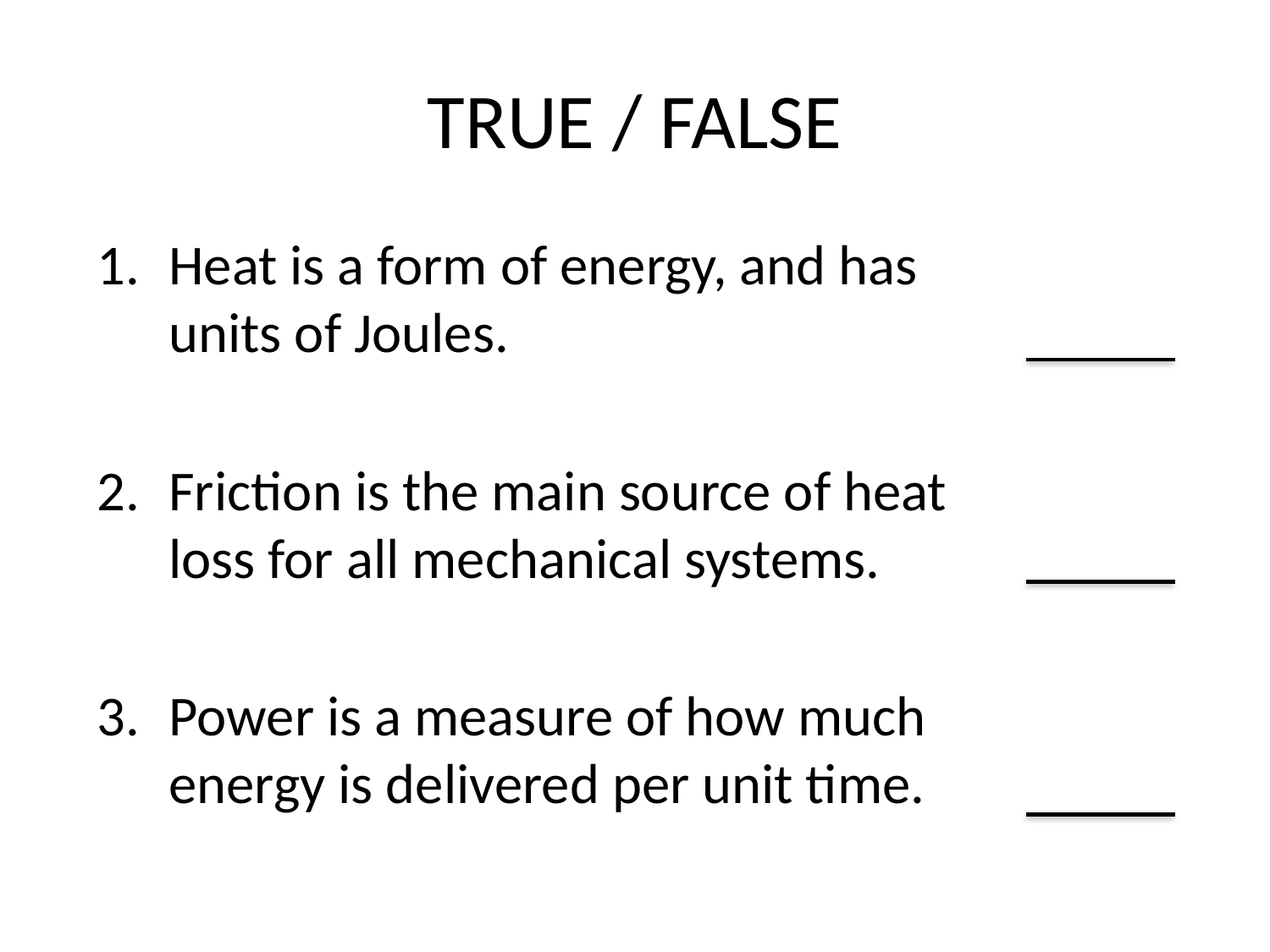

# TRUE / FALSE
Heat is a form of energy, and has units of Joules.

Friction is the main source of heat loss for all mechanical systems.

Power is a measure of how much energy is delivered per unit time.